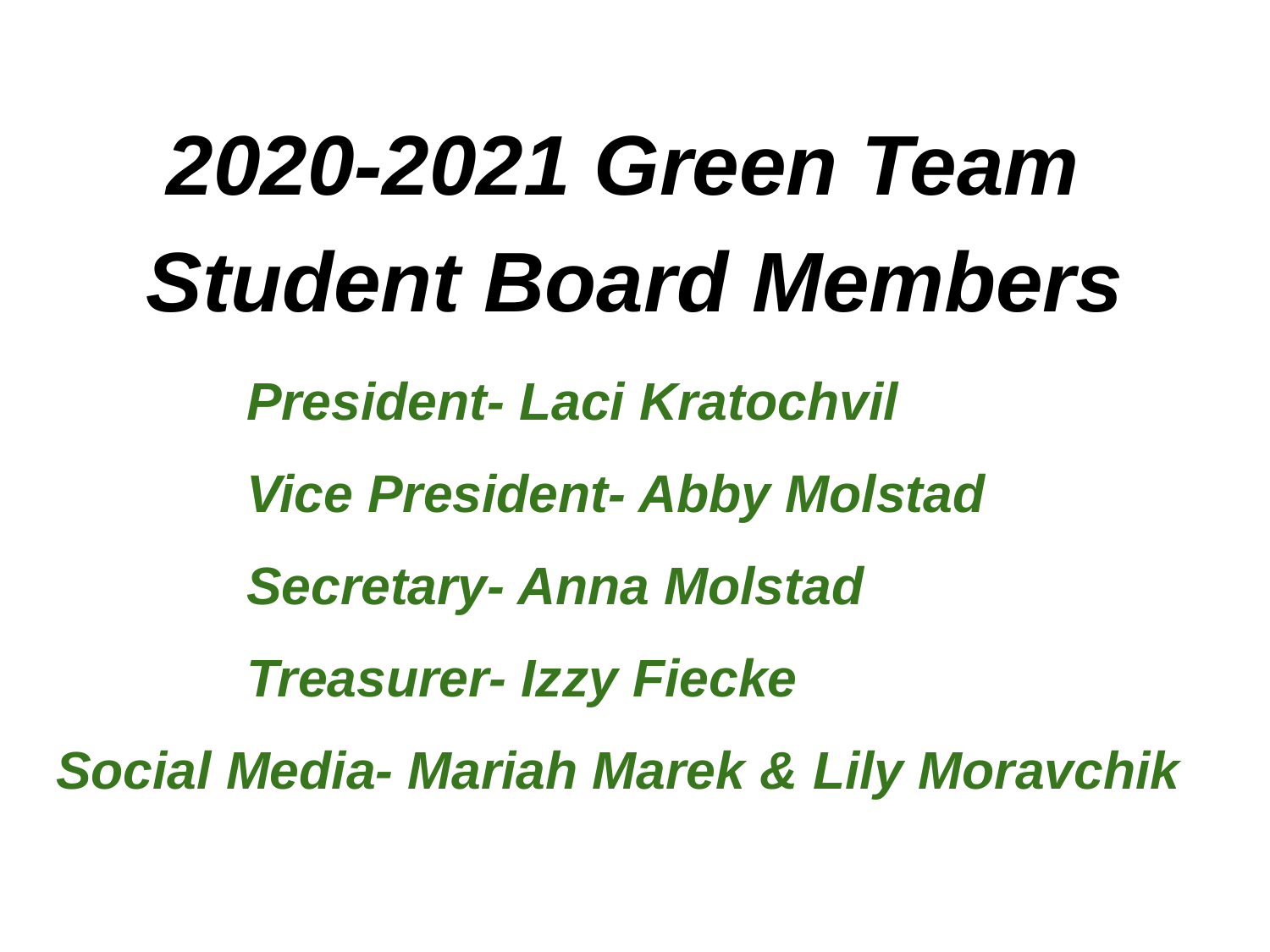

#
2020-2021 Green Team
Student Board Members

President- Laci Kratochvil

Vice President- Abby Molstad

Secretary- Anna Molstad

Treasurer- Izzy Fiecke

Social Media- Mariah Marek & Lily Moravchik